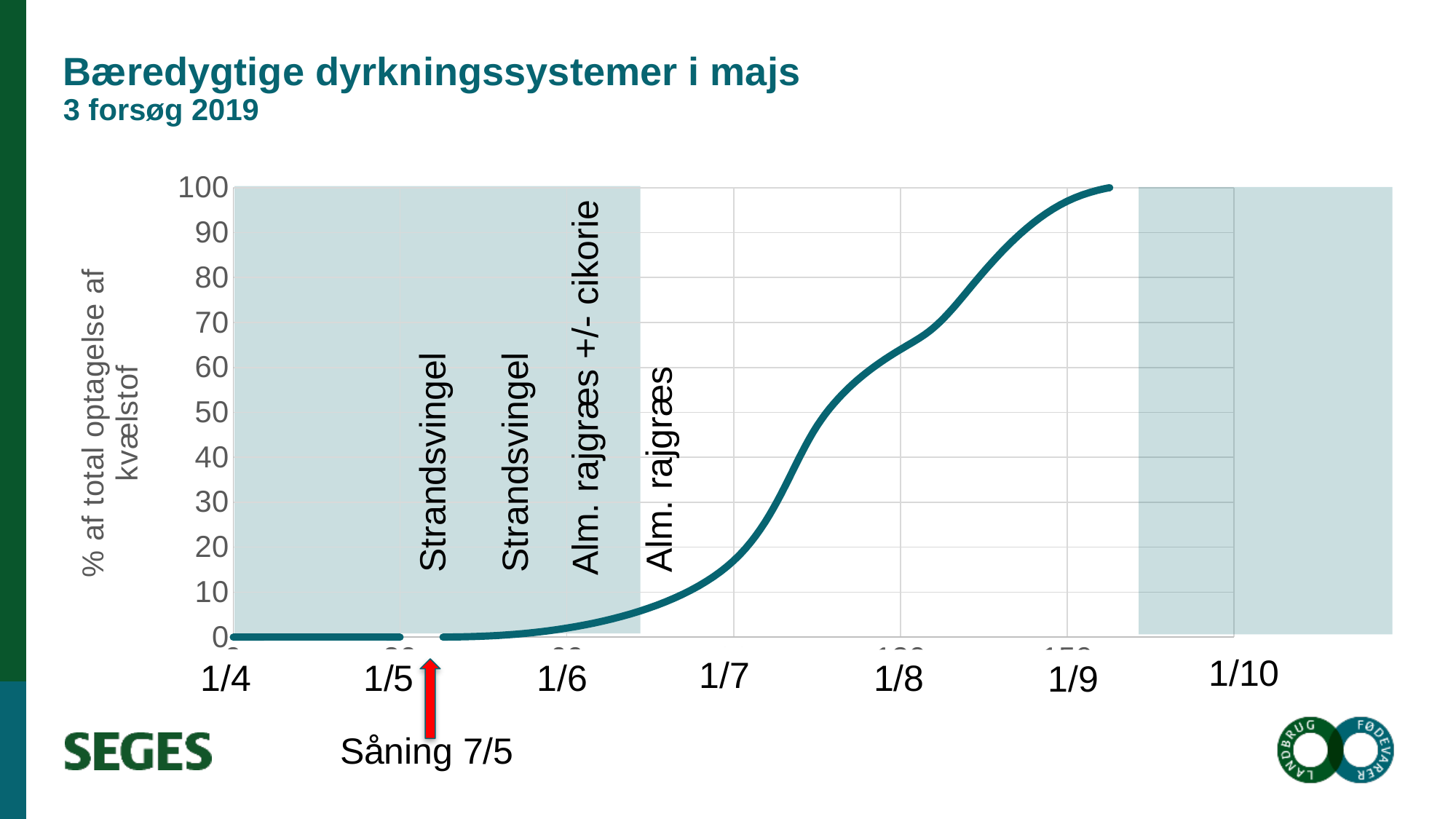

# Bæredygtige dyrkningssystemer i majs 3 forsøg 2019

### Chart

| Category |  |
|---|---|

Alm. rajgræs +/- cikorie
Strandsvingel
Strandsvingel
Alm. rajgræs
1/10
1/7
1/5
1/4
1/6
1/8
1/9

Såning 7/5